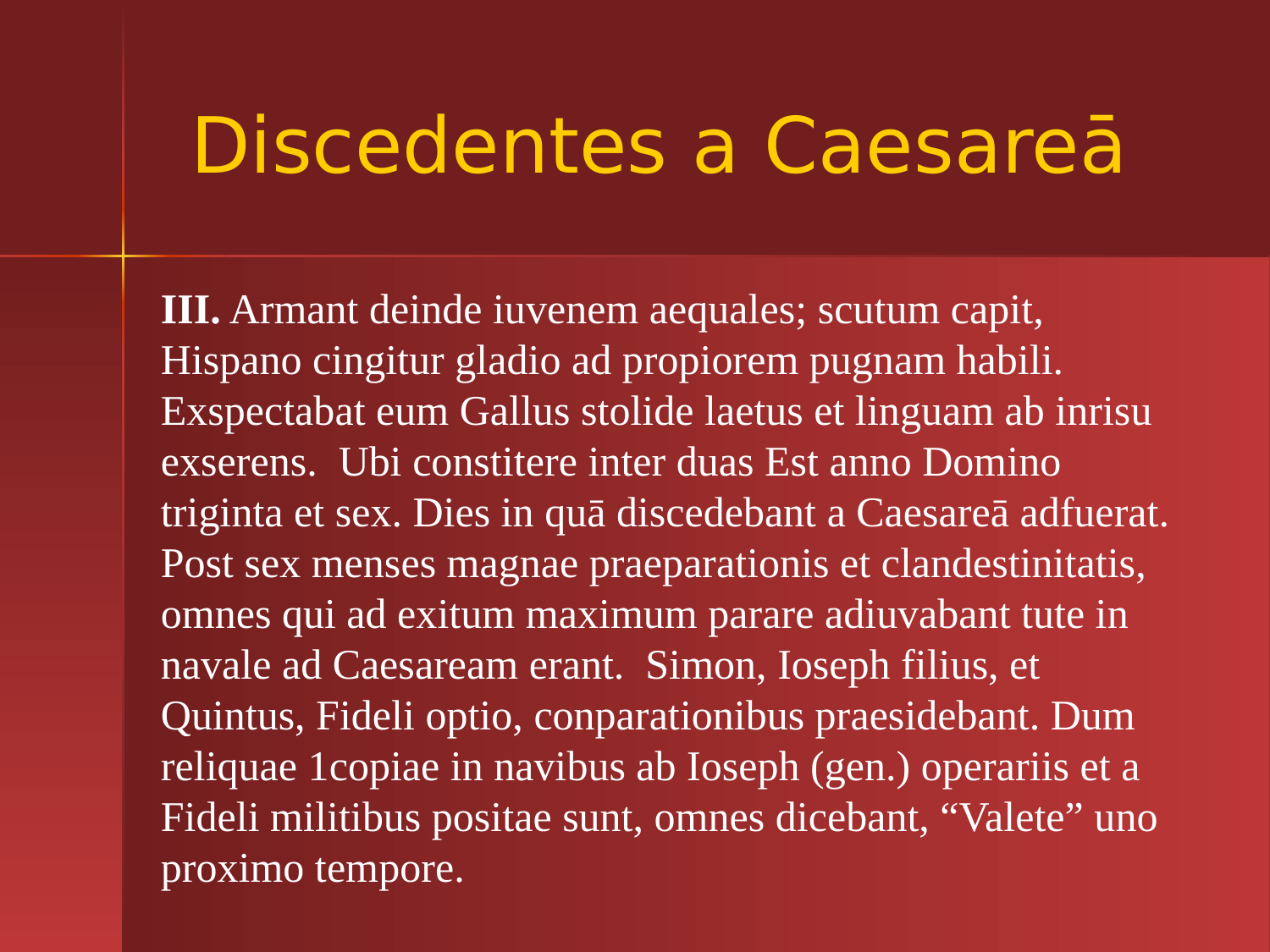

# Discedentes a Caesareā
III. Armant deinde iuvenem aequales; scutum capit, Hispano cingitur gladio ad propiorem pugnam habili.  Exspectabat eum Gallus stolide laetus et linguam ab inrisu exserens.  Ubi constitere inter duas Est anno Domino triginta et sex. Dies in quā discedebant a Caesareā adfuerat. Post sex menses magnae praeparationis et clandestinitatis, omnes qui ad exitum maximum parare adiuvabant tute in navale ad Caesaream erant.  Simon, Ioseph filius, et Quintus, Fideli optio, conparationibus praesidebant. Dum reliquae 1copiae in navibus ab Ioseph (gen.) operariis et a Fideli militibus positae sunt, omnes dicebant, “Valete” uno proximo tempore.